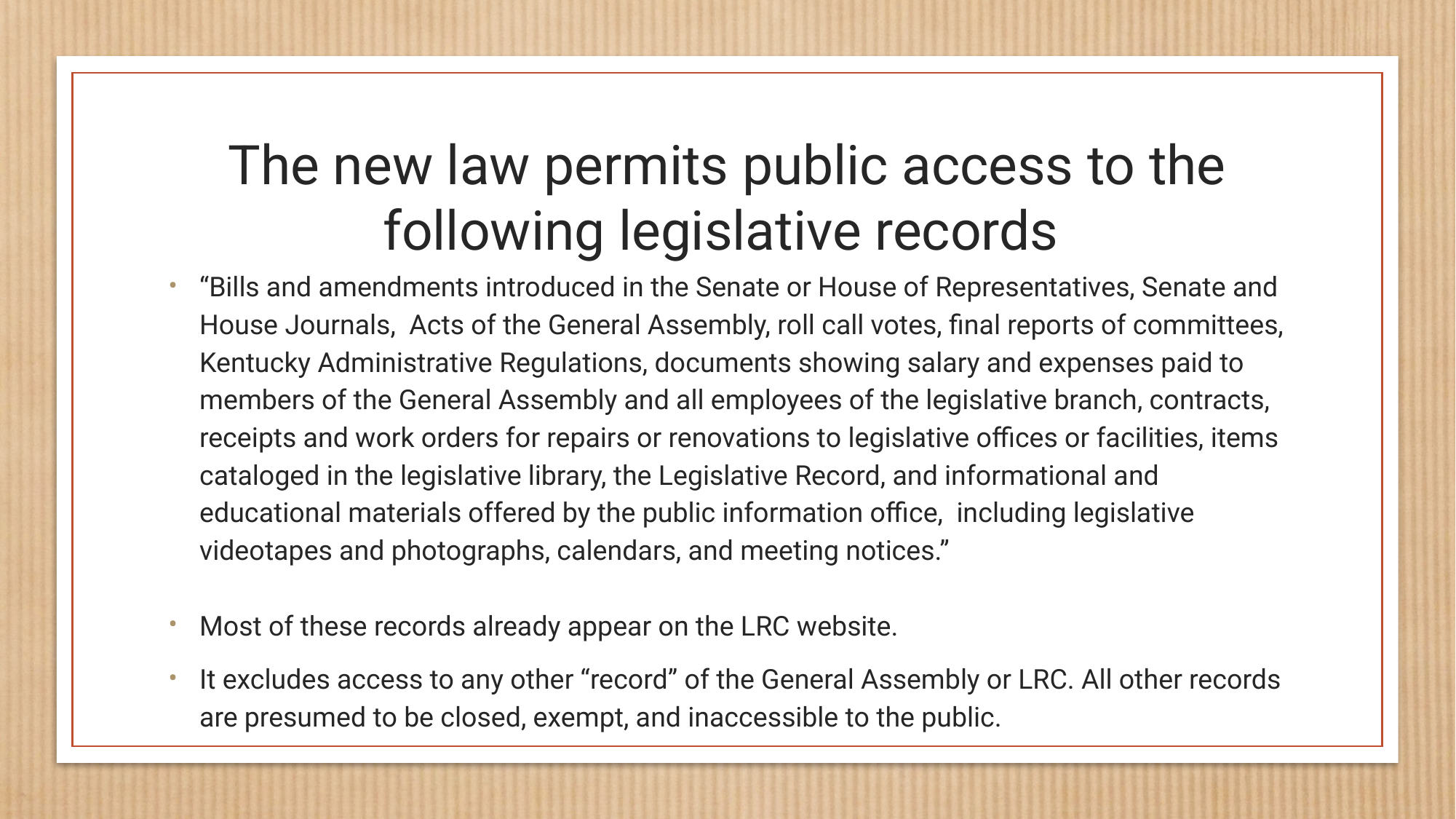

# The new law permits public access to the following legislative records
“Bills and amendments introduced in the Senate or House of Representatives, Senate and House Journals,  Acts of the General Assembly, roll call votes, final reports of committees, Kentucky Administrative Regulations, documents showing salary and expenses paid to members of the General Assembly and all employees of the legislative branch, contracts, receipts and work orders for repairs or renovations to legislative offices or facilities, items cataloged in the legislative library, the Legislative Record, and informational and educational materials offered by the public information office,  including legislative videotapes and photographs, calendars, and meeting notices.”

Most of these records already appear on the LRC website.
It excludes access to any other “record” of the General Assembly or LRC. All other records are presumed to be closed, exempt, and inaccessible to the public.